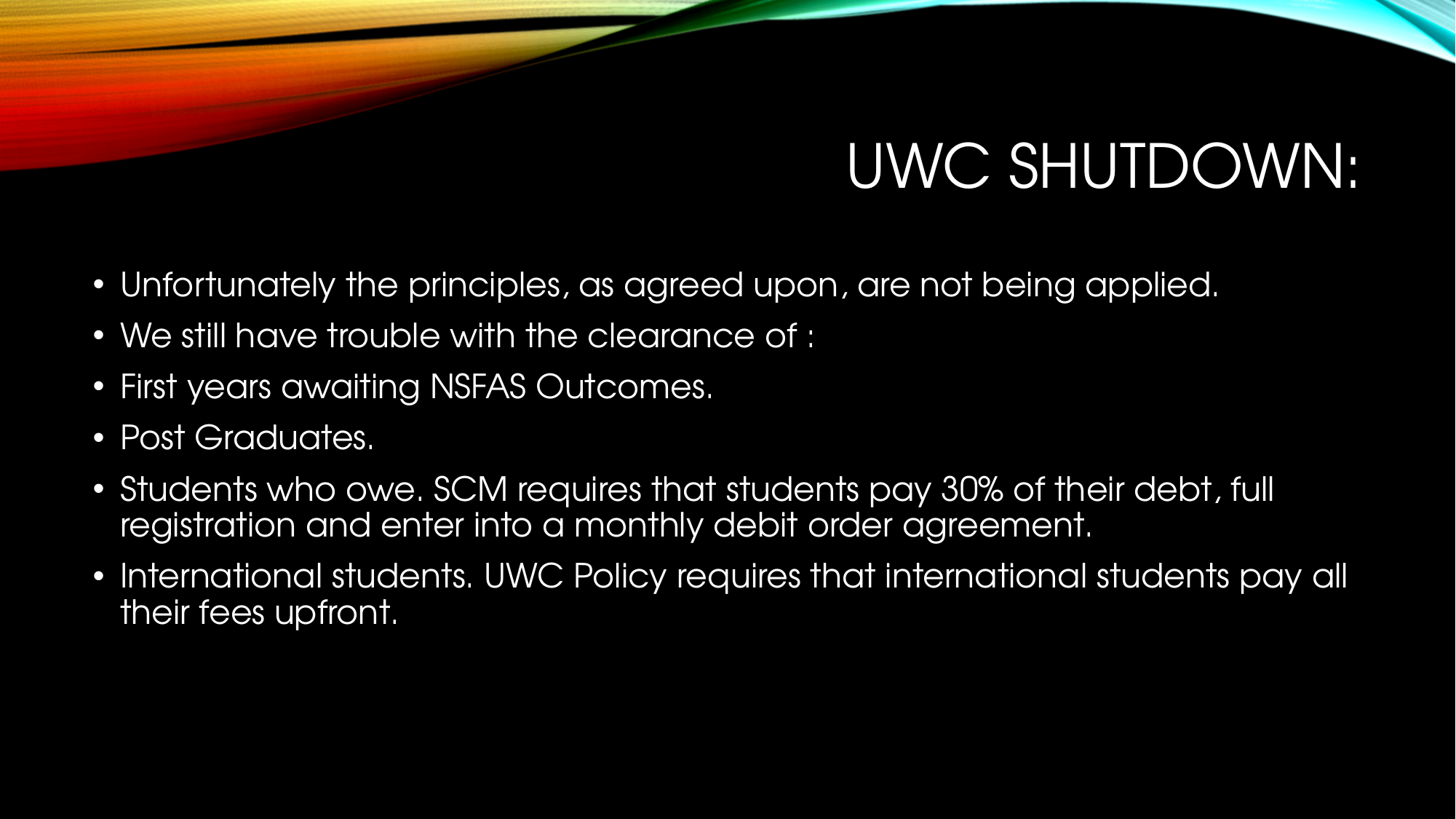

# UWC shutdown:
Unfortunately the principles, as agreed upon, are not being applied.
We still have trouble with the clearance of :
First years awaiting NSFAS Outcomes.
Post Graduates.
Students who owe. SCM requires that students pay 30% of their debt, full registration and enter into a monthly debit order agreement.
International students. UWC Policy requires that international students pay all their fees upfront.